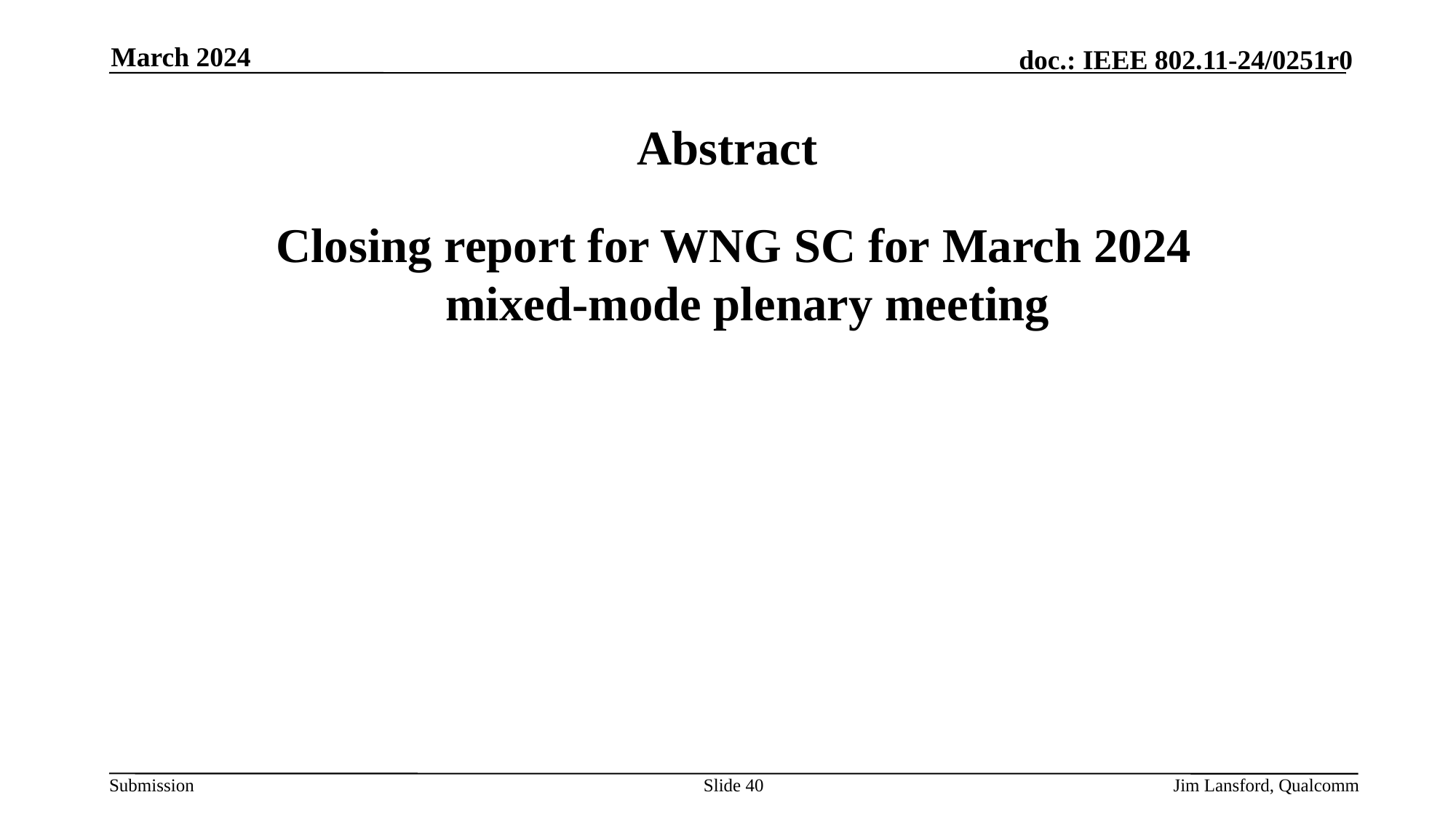

March 2024
# Abstract
 Closing report for WNG SC for March 2024 mixed-mode plenary meeting
Slide 40
Jim Lansford, Qualcomm